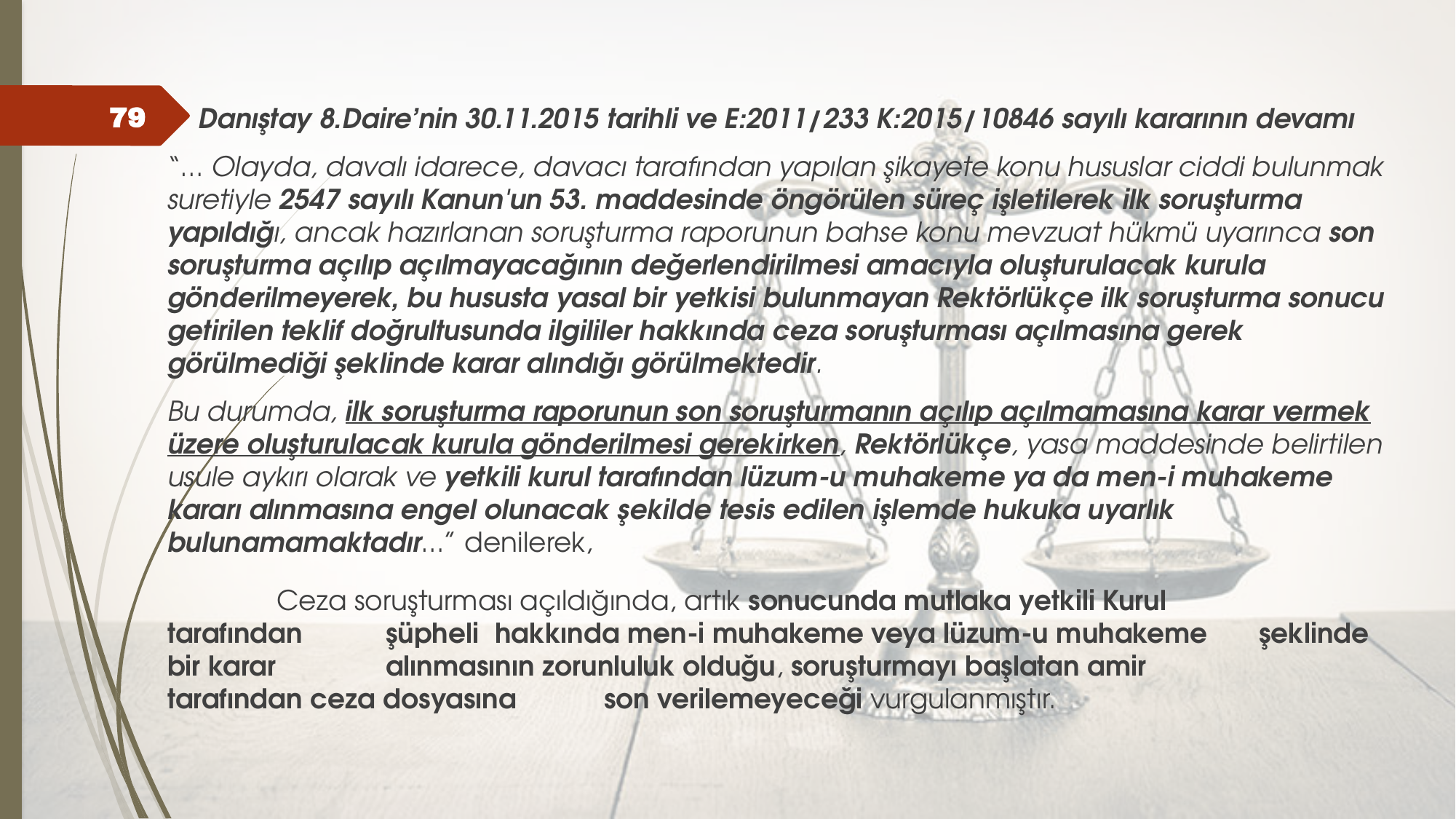

Danıştay 8.Daire’nin 30.11.2015 tarihli ve E:2011/233 K:2015/10846 sayılı kararının devamı
“… Olayda, davalı idarece, davacı tarafından yapılan şikayete konu hususlar ciddi bulunmak suretiyle 2547 sayılı Kanun'un 53. maddesinde öngörülen süreç işletilerek ilk soruşturma yapıldığı, ancak hazırlanan soruşturma raporunun bahse konu mevzuat hükmü uyarınca son soruşturma açılıp açılmayacağının değerlendirilmesi amacıyla oluşturulacak kurula gönderilmeyerek, bu hususta yasal bir yetkisi bulunmayan Rektörlükçe ilk soruşturma sonucu getirilen teklif doğrultusunda ilgililer hakkında ceza soruşturması açılmasına gerek görülmediği şeklinde karar alındığı görülmektedir.
Bu durumda, ilk soruşturma raporunun son soruşturmanın açılıp açılmamasına karar vermek üzere oluşturulacak kurula gönderilmesi gerekirken, Rektörlükçe, yasa maddesinde belirtilen usule aykırı olarak ve yetkili kurul tarafından lüzum-u muhakeme ya da men-i muhakeme kararı alınmasına engel olunacak şekilde tesis edilen işlemde hukuka uyarlık bulunamamaktadır…” denilerek,
	Ceza soruşturması açıldığında, artık sonucunda mutlaka yetkili Kurul 	tarafından 	şüpheli 	hakkında men-i muhakeme veya lüzum-u muhakeme 	şeklinde bir karar 	alınmasının zorunluluk olduğu, soruşturmayı başlatan amir 	tarafından ceza dosyasına 	son verilemeyeceği vurgulanmıştır.

79